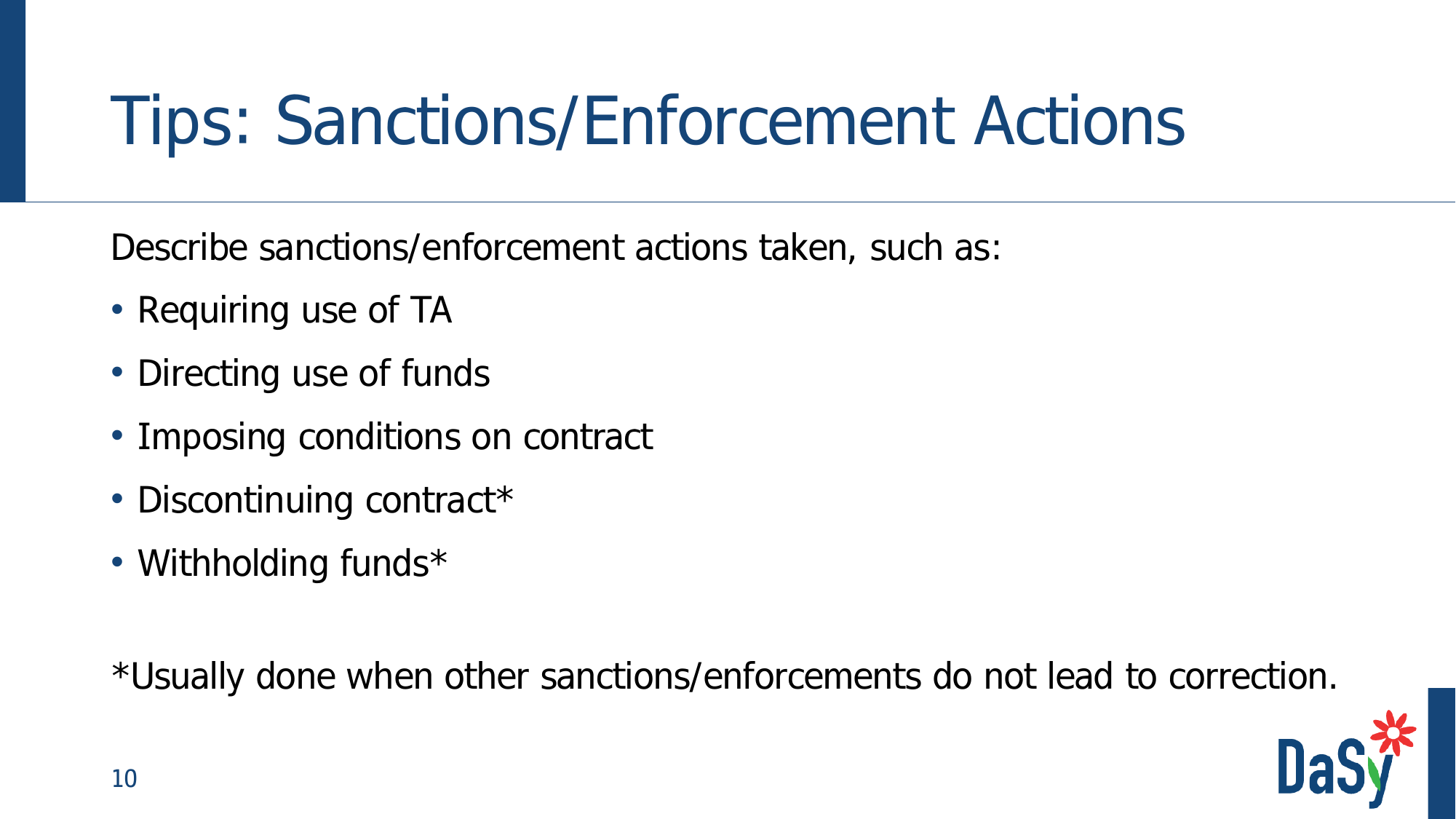

# Tips: Sanctions/Enforcement Actions
Describe sanctions/enforcement actions taken, such as:
Requiring use of TA
Directing use of funds
Imposing conditions on contract
Discontinuing contract*
Withholding funds*
*Usually done when other sanctions/enforcements do not lead to correction.